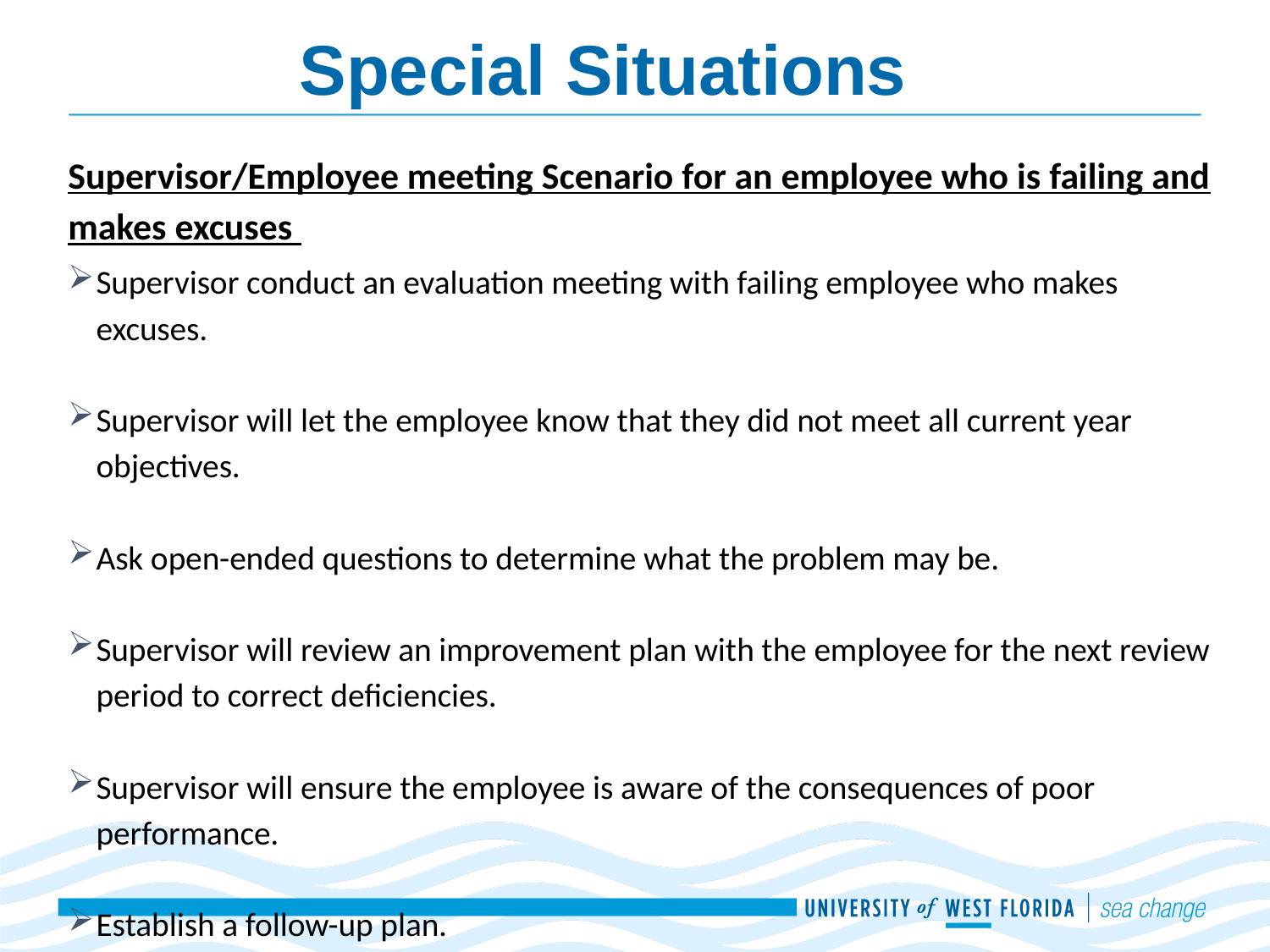

# Special Situations
Supervisor/Employee meeting Scenario for an employee who is failing and makes excuses
Supervisor conduct an evaluation meeting with failing employee who makes excuses.

Supervisor will let the employee know that they did not meet all current year objectives.

Ask open-ended questions to determine what the problem may be.

Supervisor will review an improvement plan with the employee for the next review period to correct deficiencies.

Supervisor will ensure the employee is aware of the consequences of poor performance.

Establish a follow-up plan.